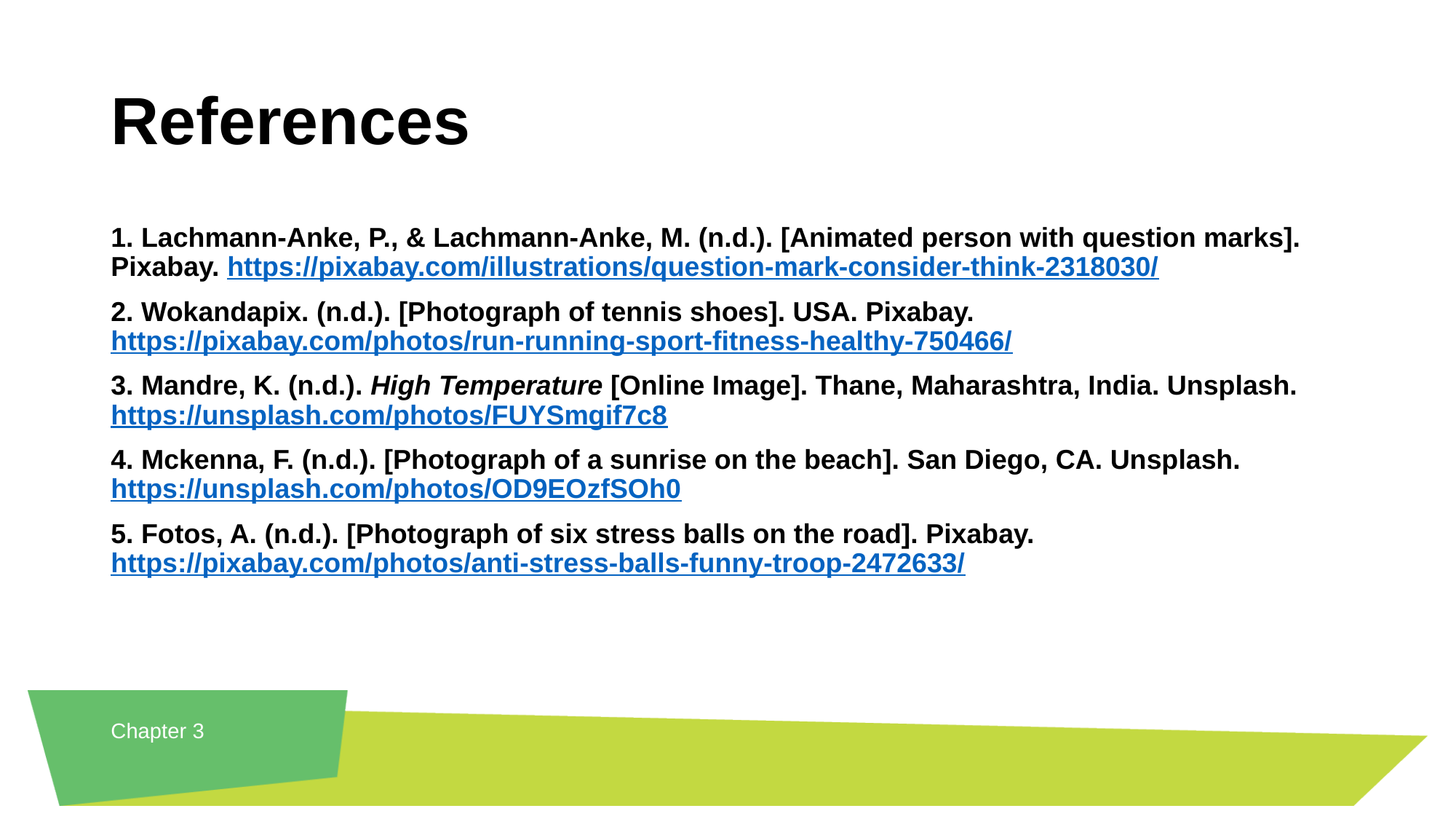

# References
1. Lachmann-Anke, P., & Lachmann-Anke, M. (n.d.). [Animated person with question marks]. Pixabay. https://pixabay.com/illustrations/question-mark-consider-think-2318030/
2. Wokandapix. (n.d.). [Photograph of tennis shoes]. USA. Pixabay. https://pixabay.com/photos/run-running-sport-fitness-healthy-750466/
3. Mandre, K. (n.d.). High Temperature [Online Image]. Thane, Maharashtra, India. Unsplash. https://unsplash.com/photos/FUYSmgif7c8
4. Mckenna, F. (n.d.). [Photograph of a sunrise on the beach]. San Diego, CA. Unsplash. https://unsplash.com/photos/OD9EOzfSOh0
5. Fotos, A. (n.d.). [Photograph of six stress balls on the road]. Pixabay. https://pixabay.com/photos/anti-stress-balls-funny-troop-2472633/